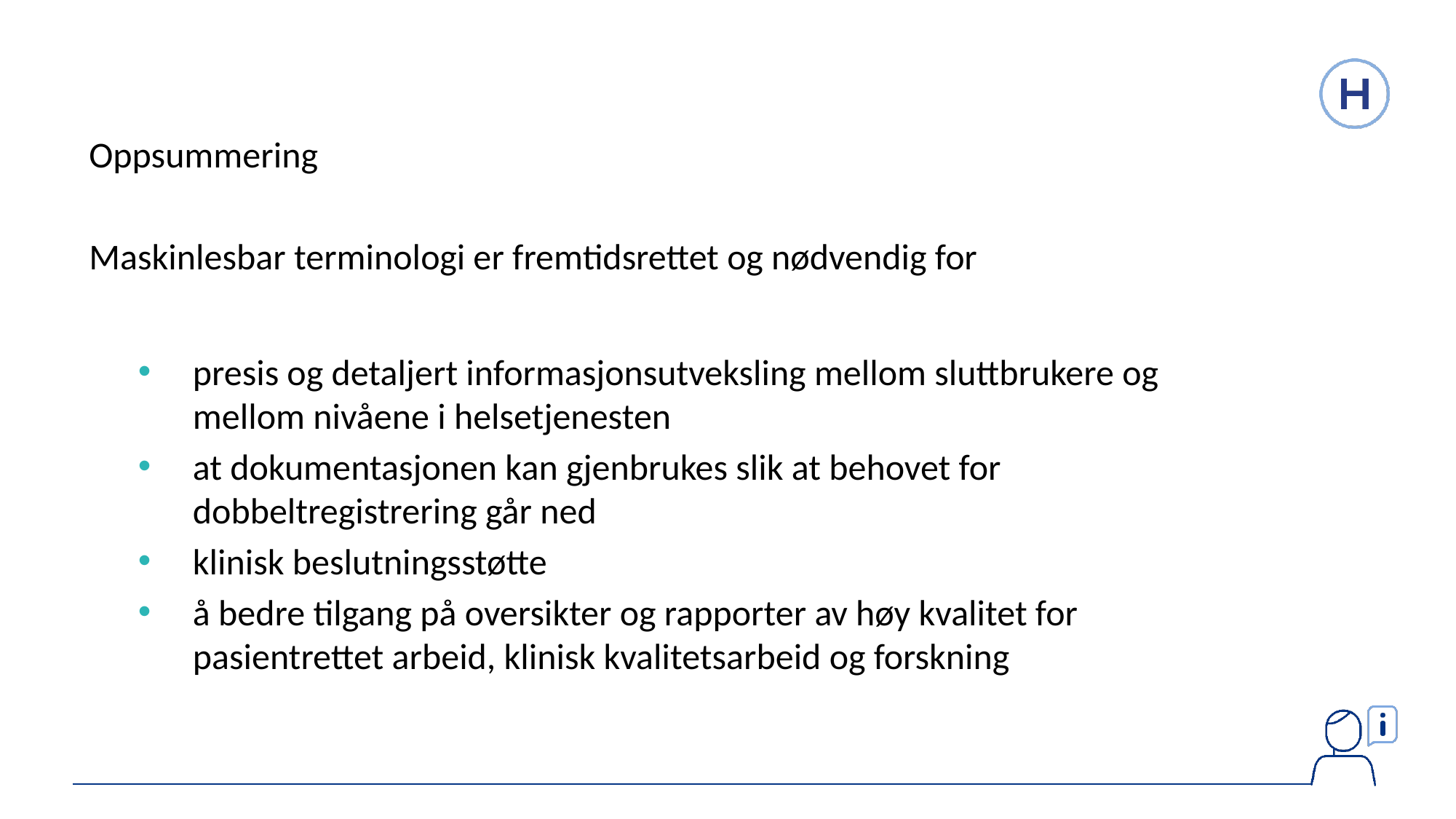

Oppsummering

Maskinlesbar terminologi er fremtidsrettet og nødvendig for

presis og detaljert informasjonsutveksling mellom sluttbrukere og mellom nivåene i helsetjenesten
at dokumentasjonen kan gjenbrukes slik at behovet for dobbeltregistrering går ned
klinisk beslutningsstøtte
å bedre tilgang på oversikter og rapporter av høy kvalitet for pasientrettet arbeid, klinisk kvalitetsarbeid og forskning